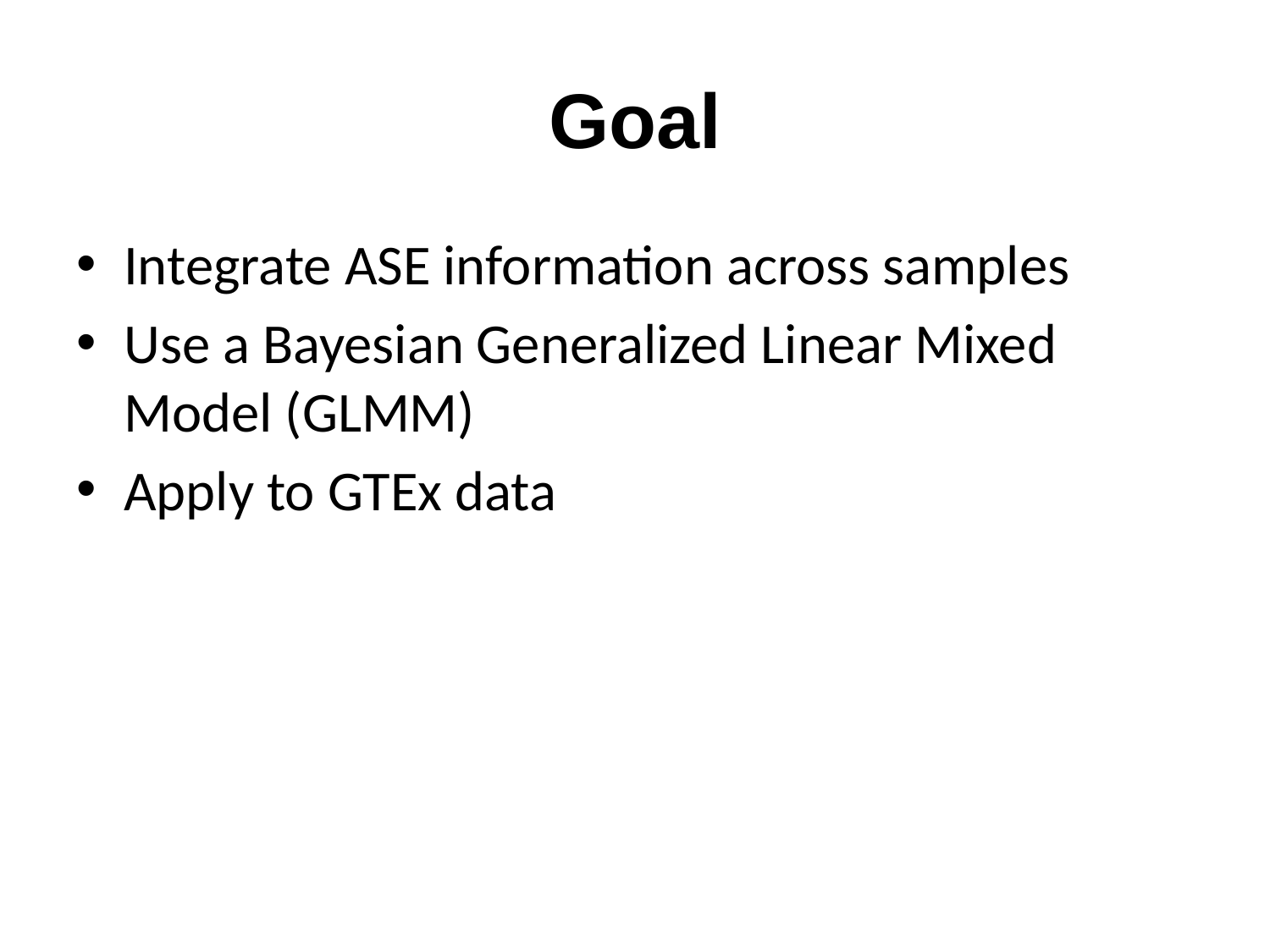

# Goal
Integrate ASE information across samples
Use a Bayesian Generalized Linear Mixed Model (GLMM)
Apply to GTEx data